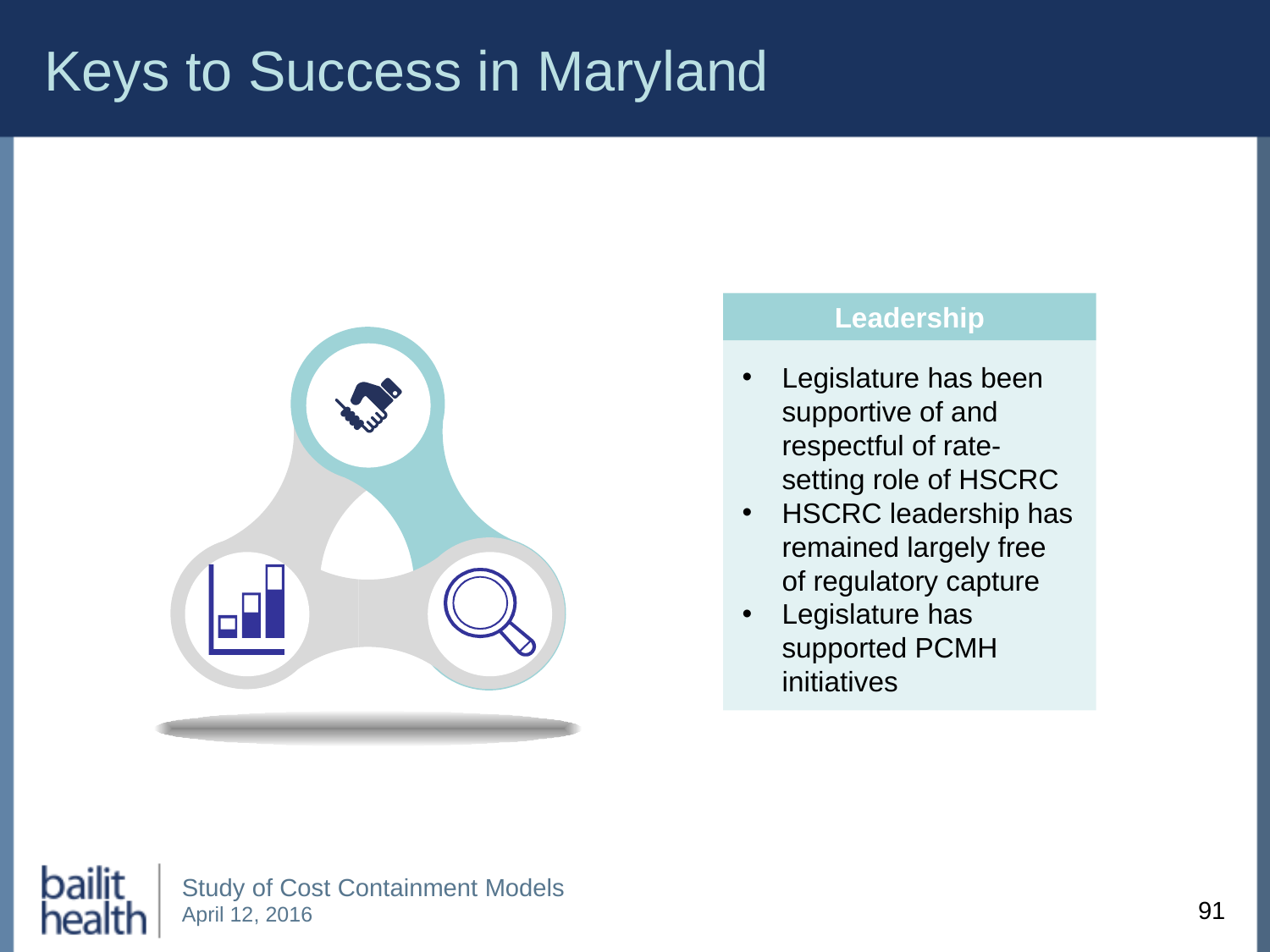

# Keys to Success in Maryland
Leadership

Legislature has been supportive of and respectful of rate-setting role of HSCRC
HSCRC leadership has remained largely free of regulatory capture
Legislature has supported PCMH initiatives

91